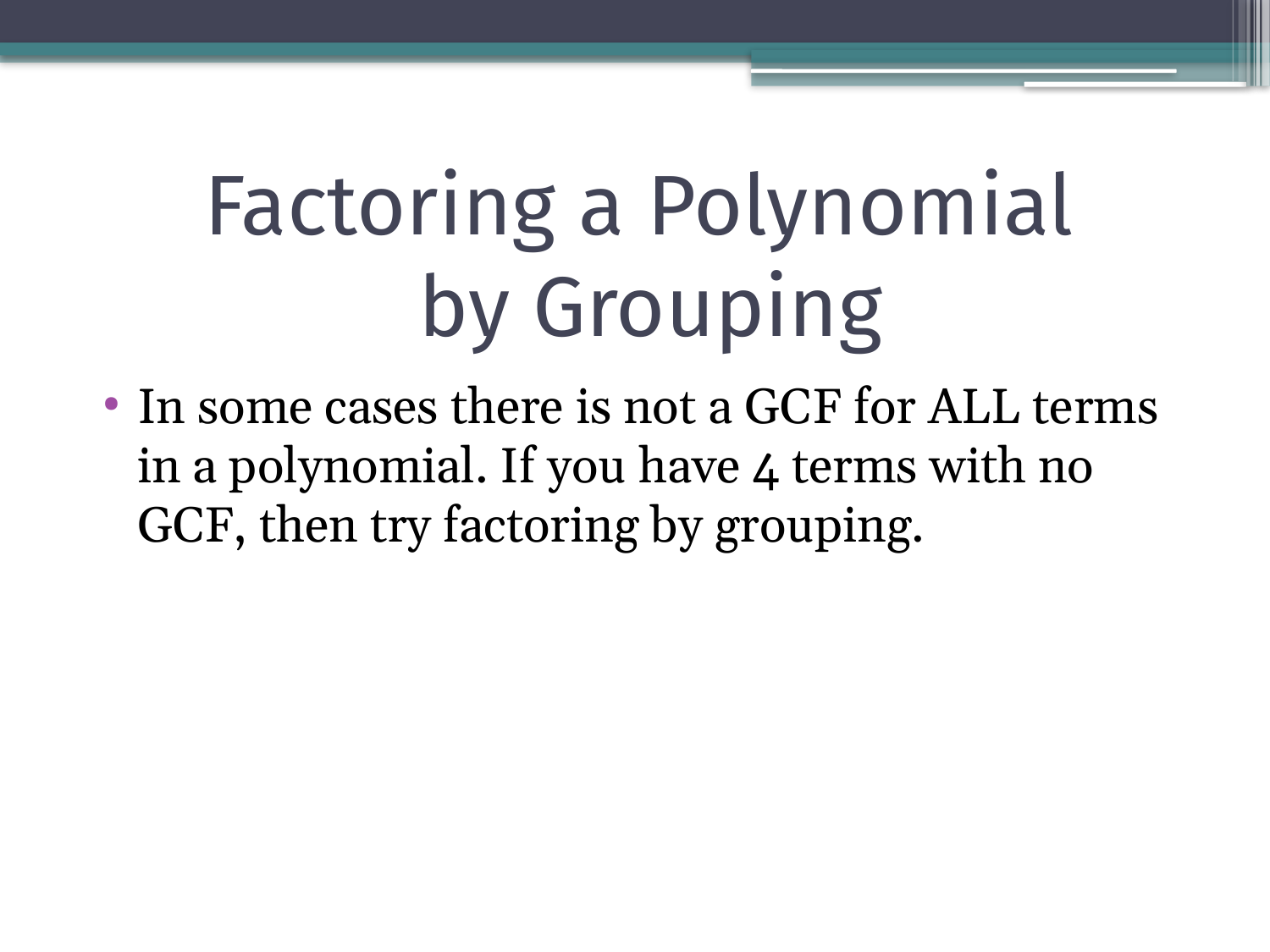

Factoring a Polynomial
by Grouping
In some cases there is not a GCF for ALL terms in a polynomial. If you have 4 terms with no GCF, then try factoring by grouping.